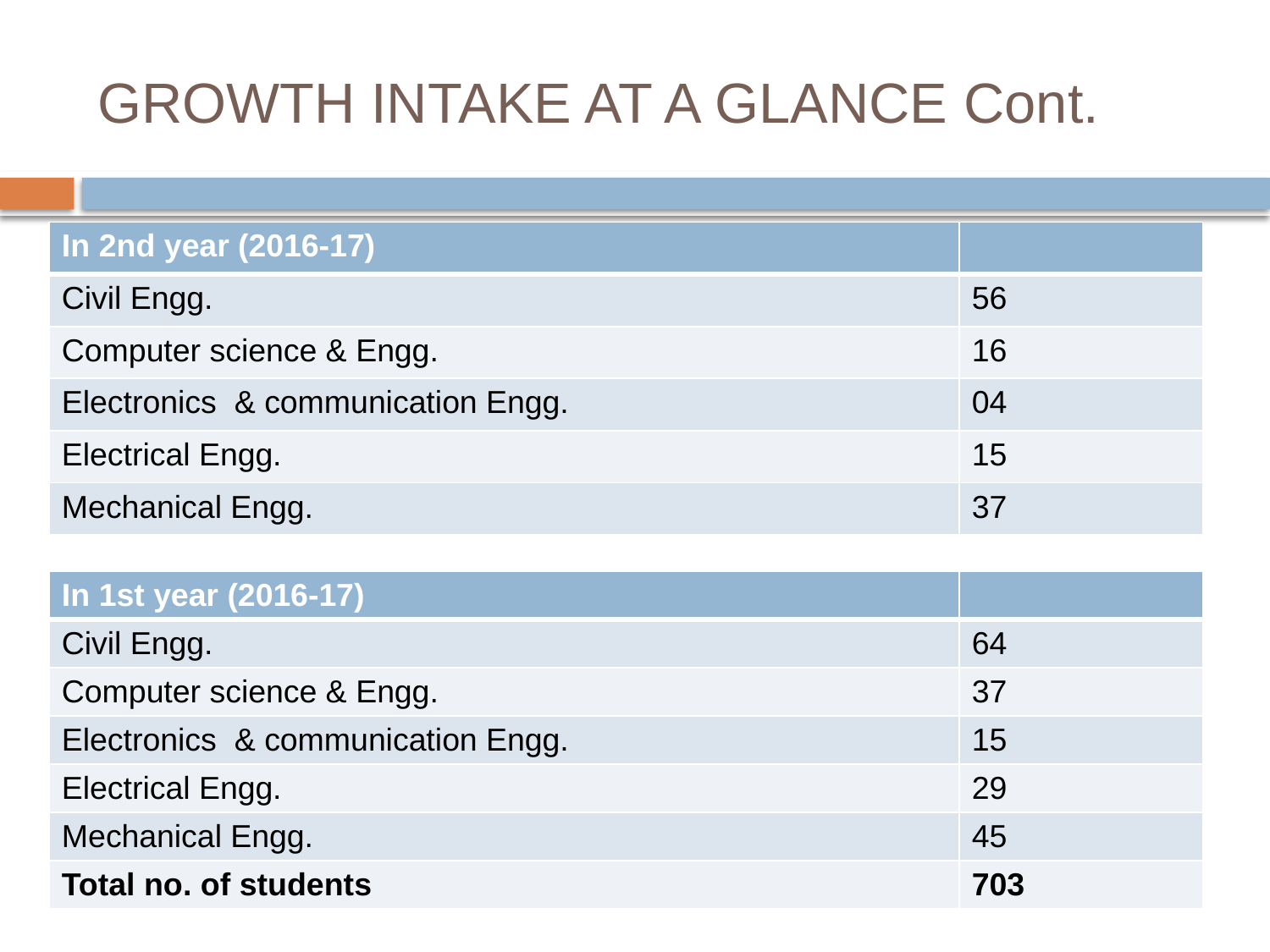

# GROWTH INTAKE AT A GLANCE Cont.
| In 2nd year (2016-17) |  |
| --- | --- |
| Civil Engg. | 56 |
| Computer science & Engg. | 16 |
| Electronics & communication Engg. | 04 |
| Electrical Engg. | 15 |
| Mechanical Engg. | 37 |
| In 1st year (2016-17) |  |
| --- | --- |
| Civil Engg. | 64 |
| Computer science & Engg. | 37 |
| Electronics & communication Engg. | 15 |
| Electrical Engg. | 29 |
| Mechanical Engg. | 45 |
| Total no. of students | 703 |